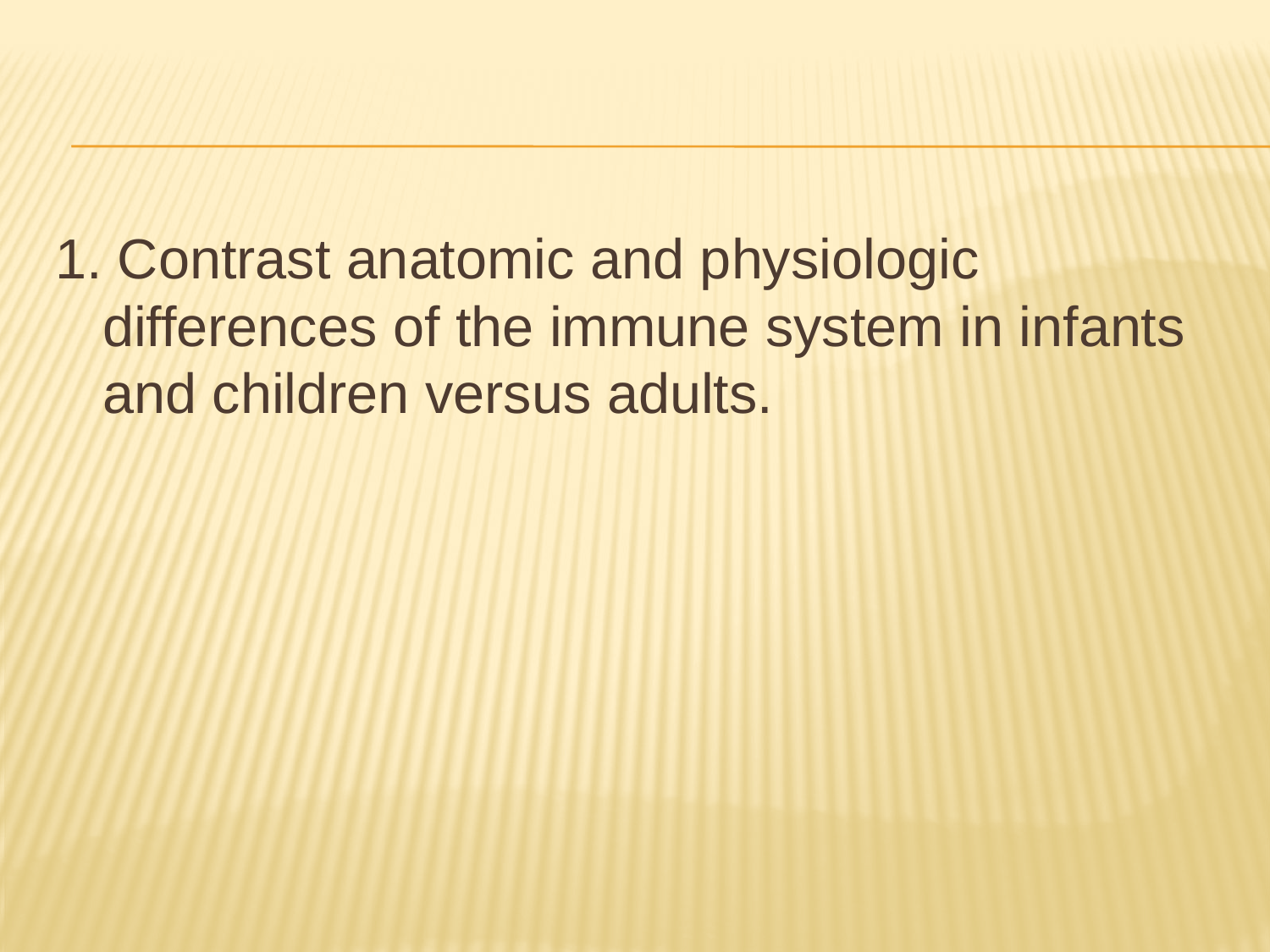

#
1. Contrast anatomic and physiologic differences of the immune system in infants and children versus adults.